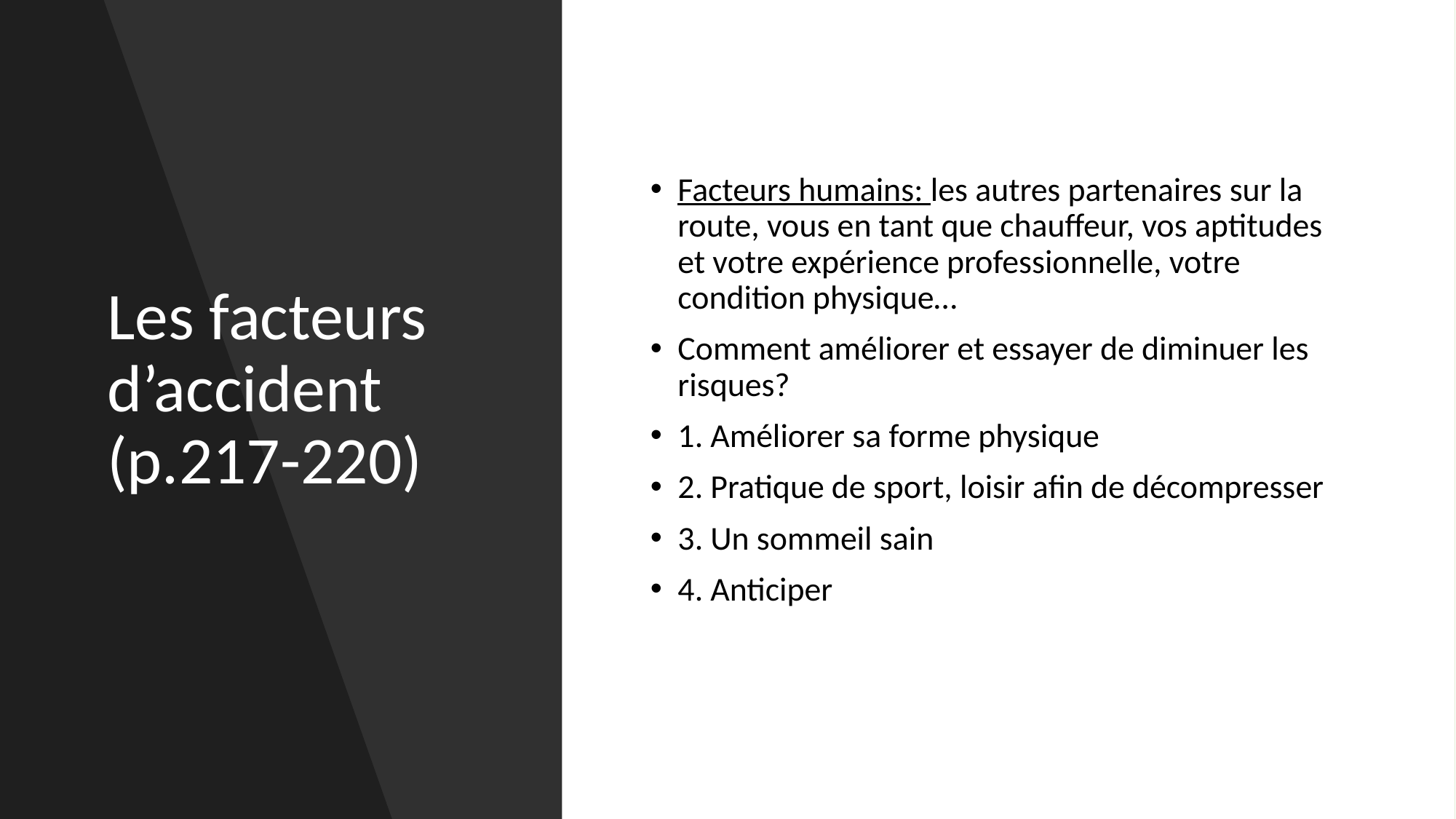

# Les facteurs d’accident (p.217-220)
Facteurs humains: les autres partenaires sur la route, vous en tant que chauffeur, vos aptitudes et votre expérience professionnelle, votre condition physique…
Comment améliorer et essayer de diminuer les risques?
1. Améliorer sa forme physique
2. Pratique de sport, loisir afin de décompresser
3. Un sommeil sain
4. Anticiper